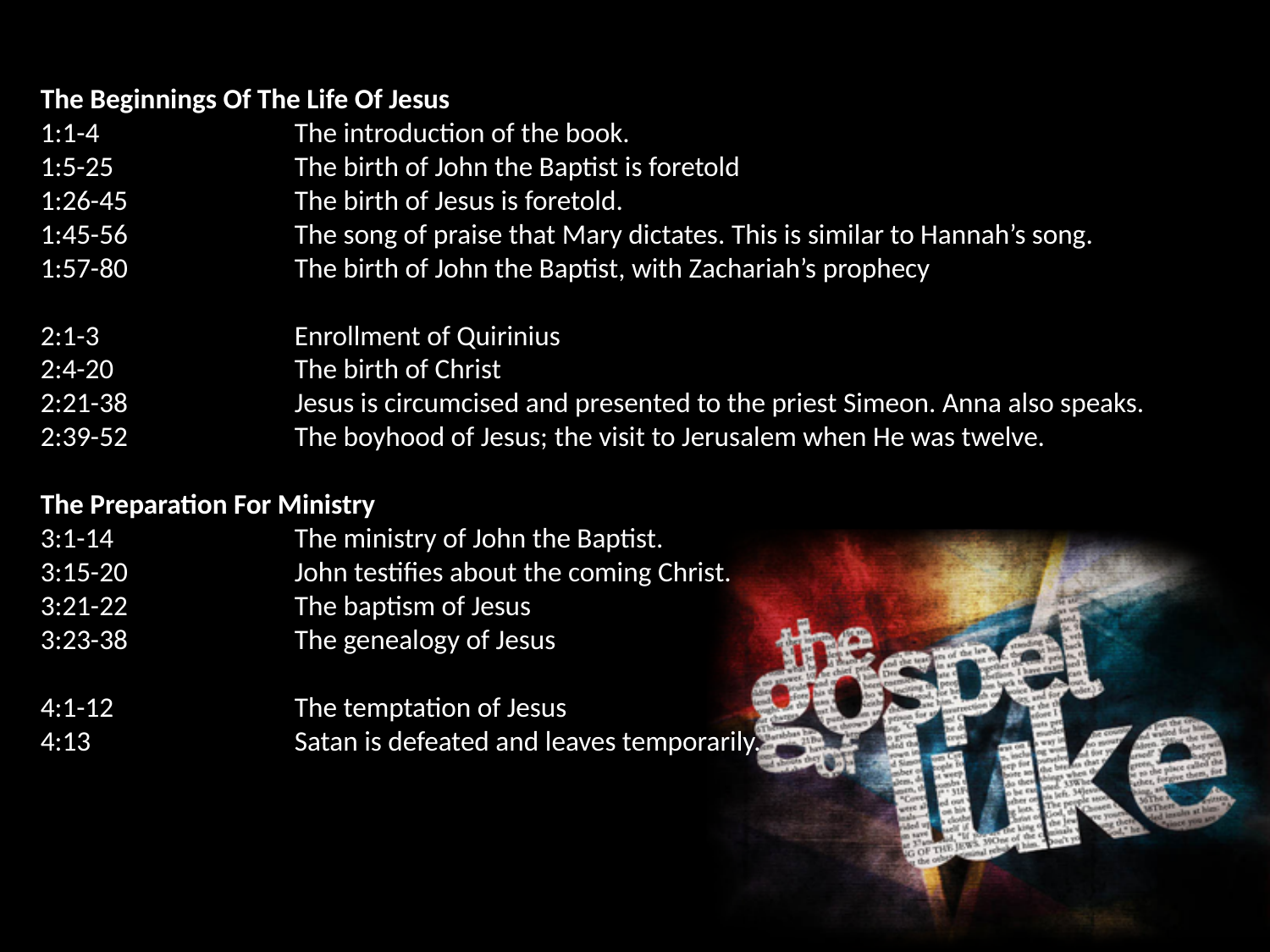

The Beginnings Of The Life Of Jesus
1:1-4		The introduction of the book.
1:5-25		The birth of John the Baptist is foretold
1:26-45		The birth of Jesus is foretold.
1:45-56		The song of praise that Mary dictates. This is similar to Hannah’s song.
1:57-80		The birth of John the Baptist, with Zachariah’s prophecy

2:1-3		Enrollment of Quirinius
2:4-20		The birth of Christ
2:21-38		Jesus is circumcised and presented to the priest Simeon. Anna also speaks.
2:39-52		The boyhood of Jesus; the visit to Jerusalem when He was twelve.

The Preparation For Ministry
3:1-14		The ministry of John the Baptist.
3:15-20		John testifies about the coming Christ.
3:21-22		The baptism of Jesus
3:23-38		The genealogy of Jesus

4:1-12		The temptation of Jesus
4:13		Satan is defeated and leaves temporarily.